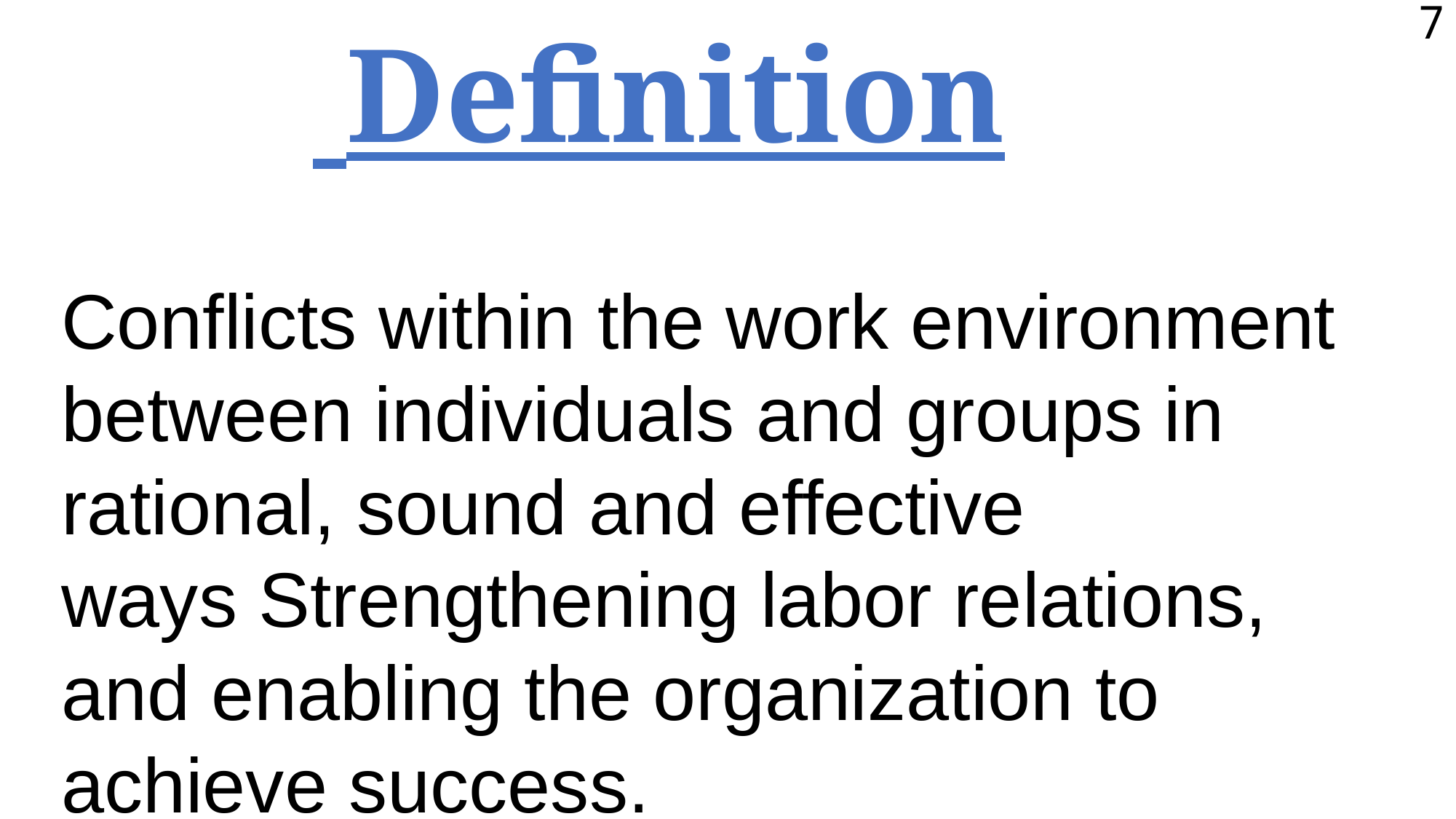

7
# Definition
Conflicts within the work environment between individuals and groups in rational, sound and effective ways Strengthening labor relations, and enabling the organization to achieve success.